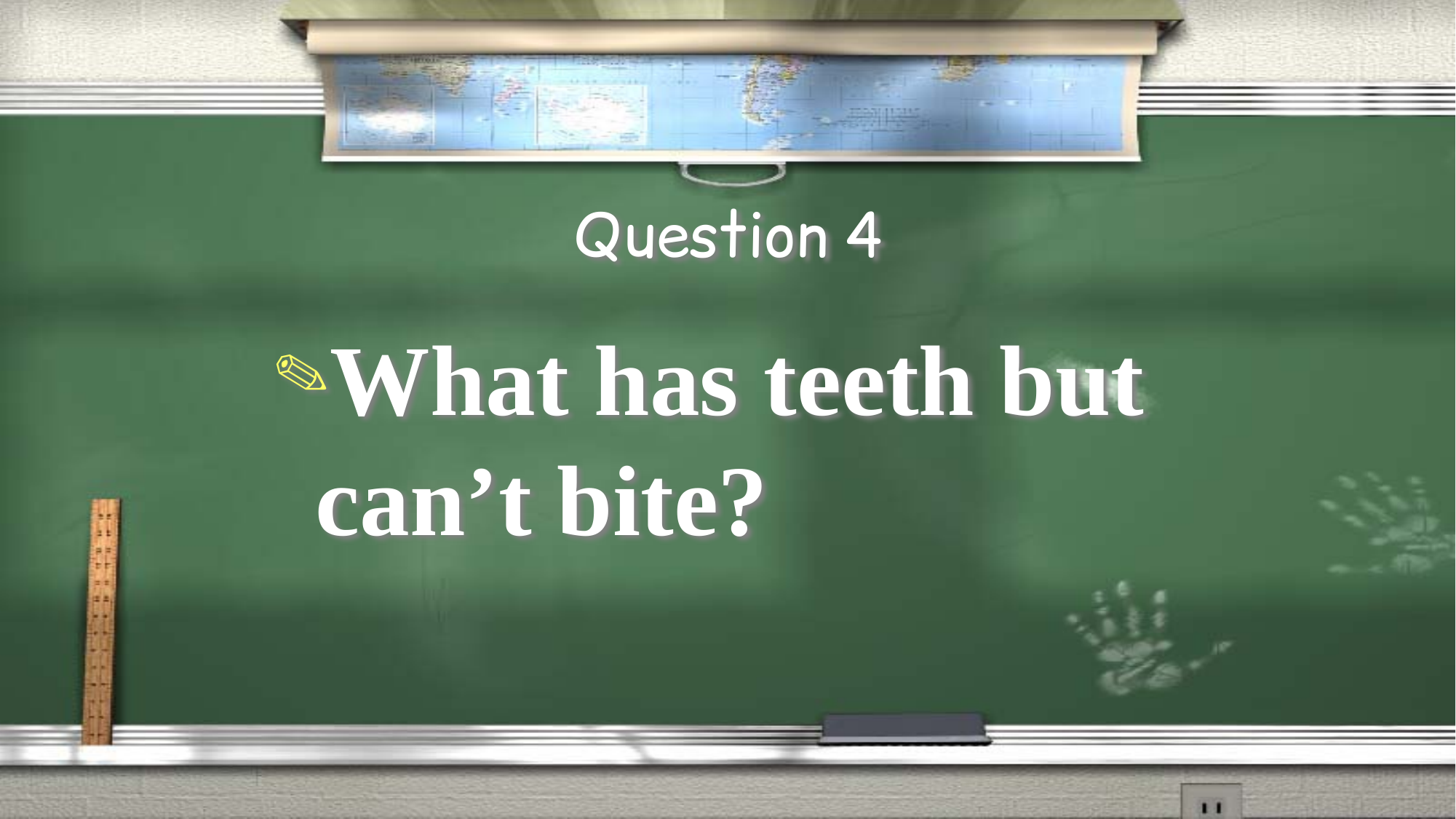

# Question 4
What has teeth but can’t bite?